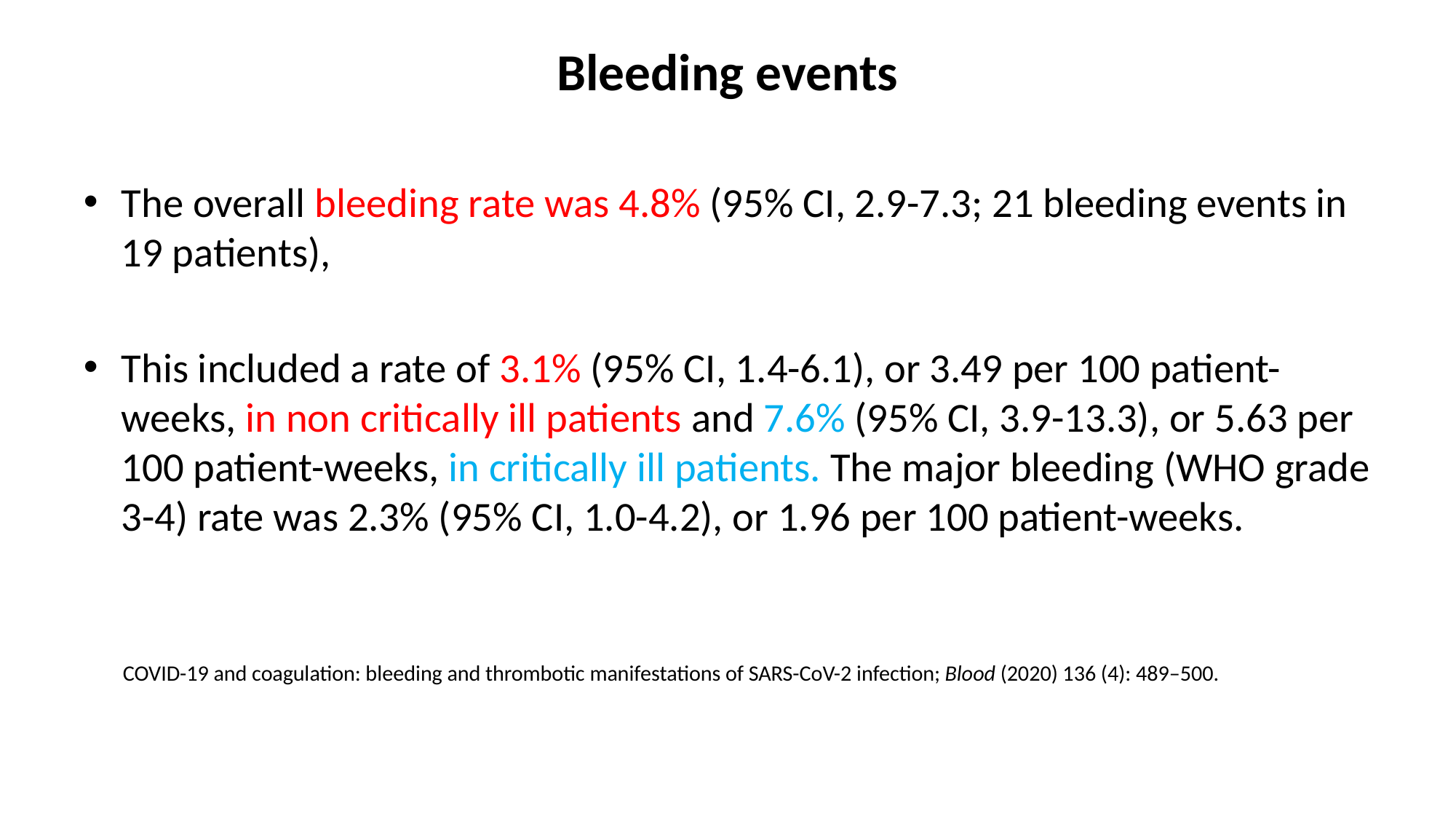

# Bleeding events

The overall bleeding rate was 4.8% (95% CI, 2.9-7.3; 21 bleeding events in 19 patients),

This included a rate of 3.1% (95% CI, 1.4-6.1), or 3.49 per 100 patient-weeks, in non critically ill patients and 7.6% (95% CI, 3.9-13.3), or 5.63 per 100 patient-weeks, in critically ill patients. The major bleeding (WHO grade 3-4) rate was 2.3% (95% CI, 1.0-4.2), or 1.96 per 100 patient-weeks.

        COVID-19 and coagulation: bleeding and thrombotic manifestations of SARS-CoV-2 infection; Blood (2020) 136 (4): 489–500.